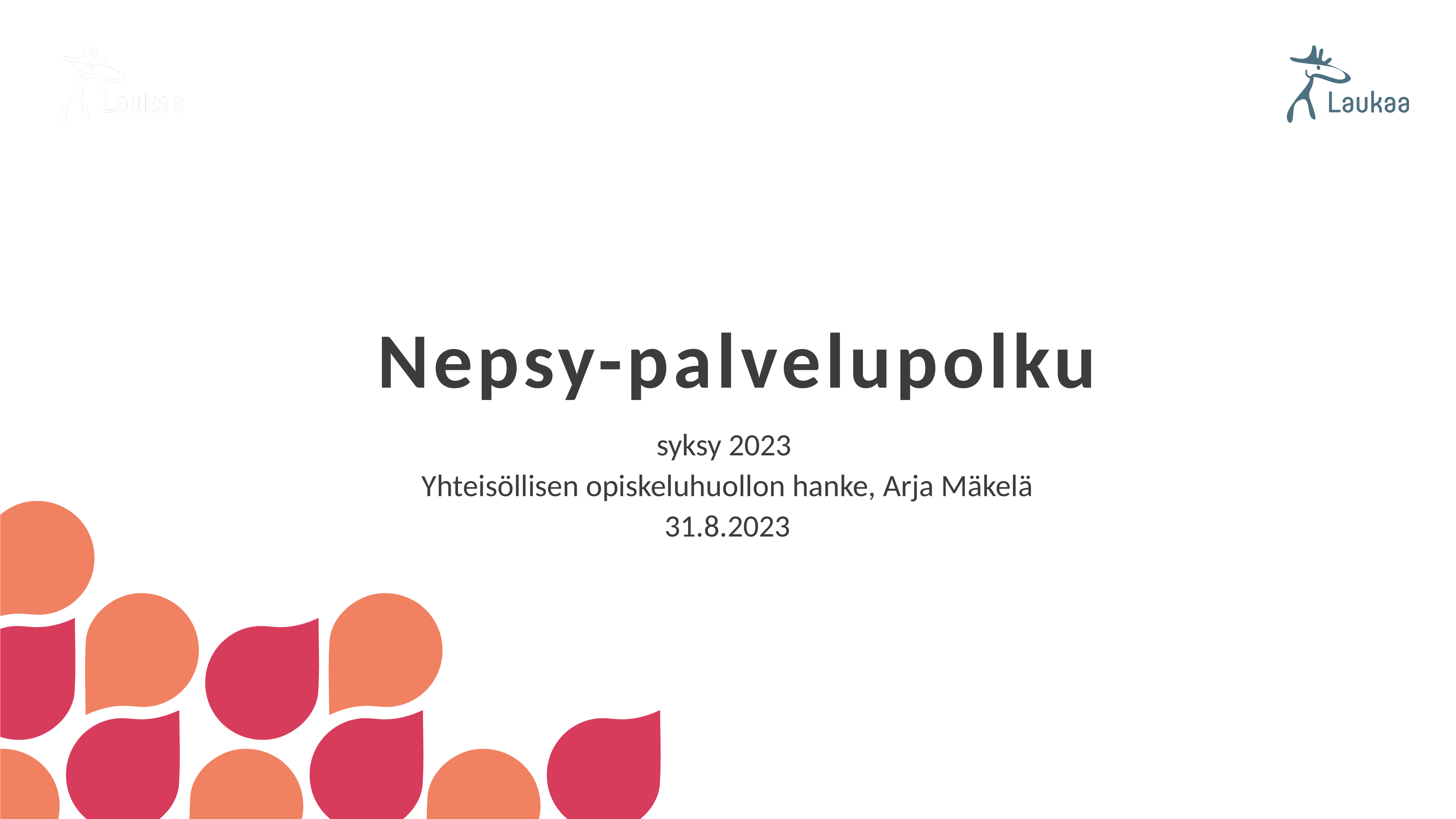

# Nepsy-palvelupolku
syksy 2023
Yhteisöllisen opiskeluhuollon hanke, Arja Mäkelä
31.8.2023